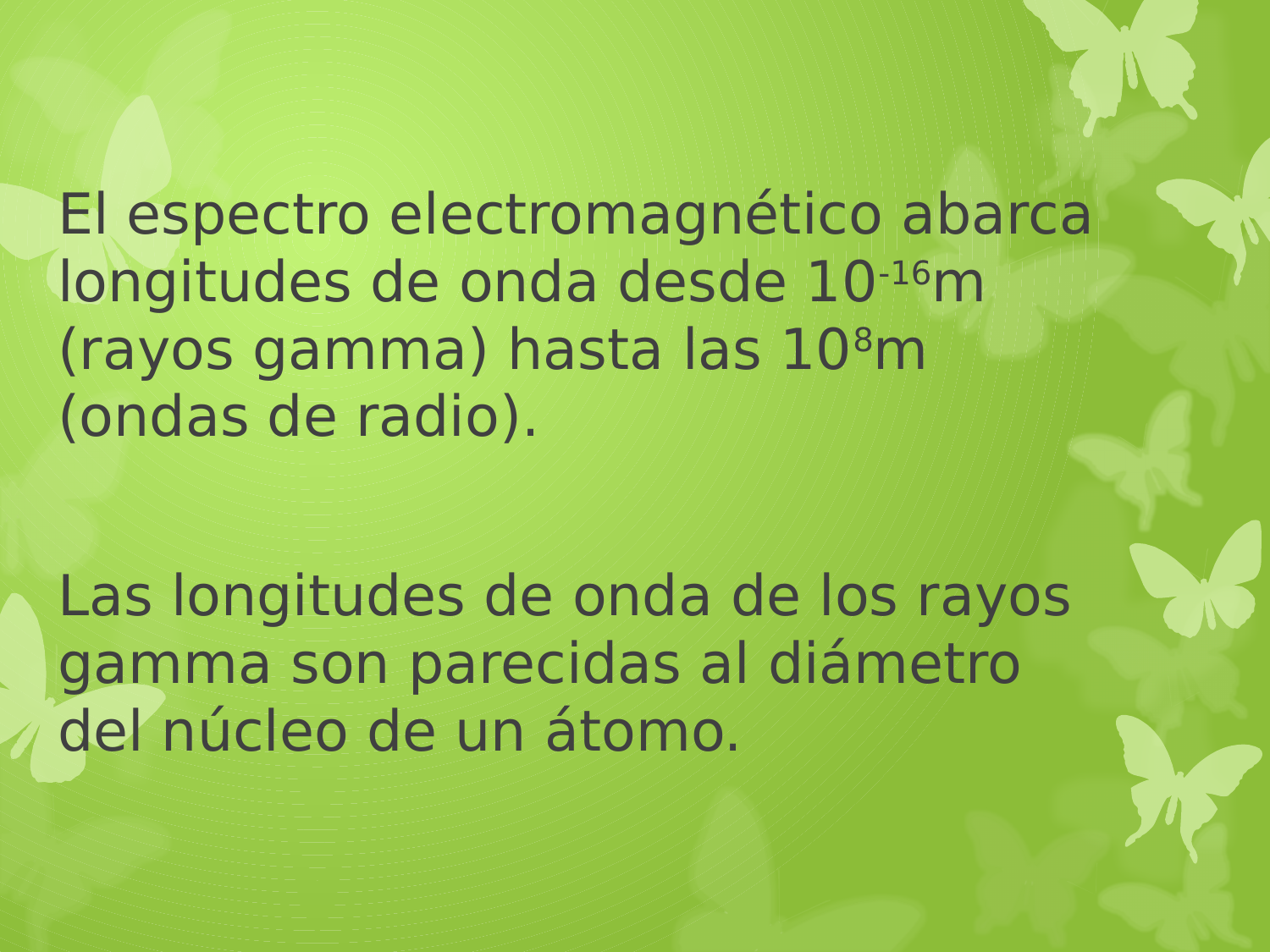

El espectro electromagnético abarca longitudes de onda desde 10-16m (rayos gamma) hasta las 108m (ondas de radio).

Las longitudes de onda de los rayos gamma son parecidas al diámetro del núcleo de un átomo.